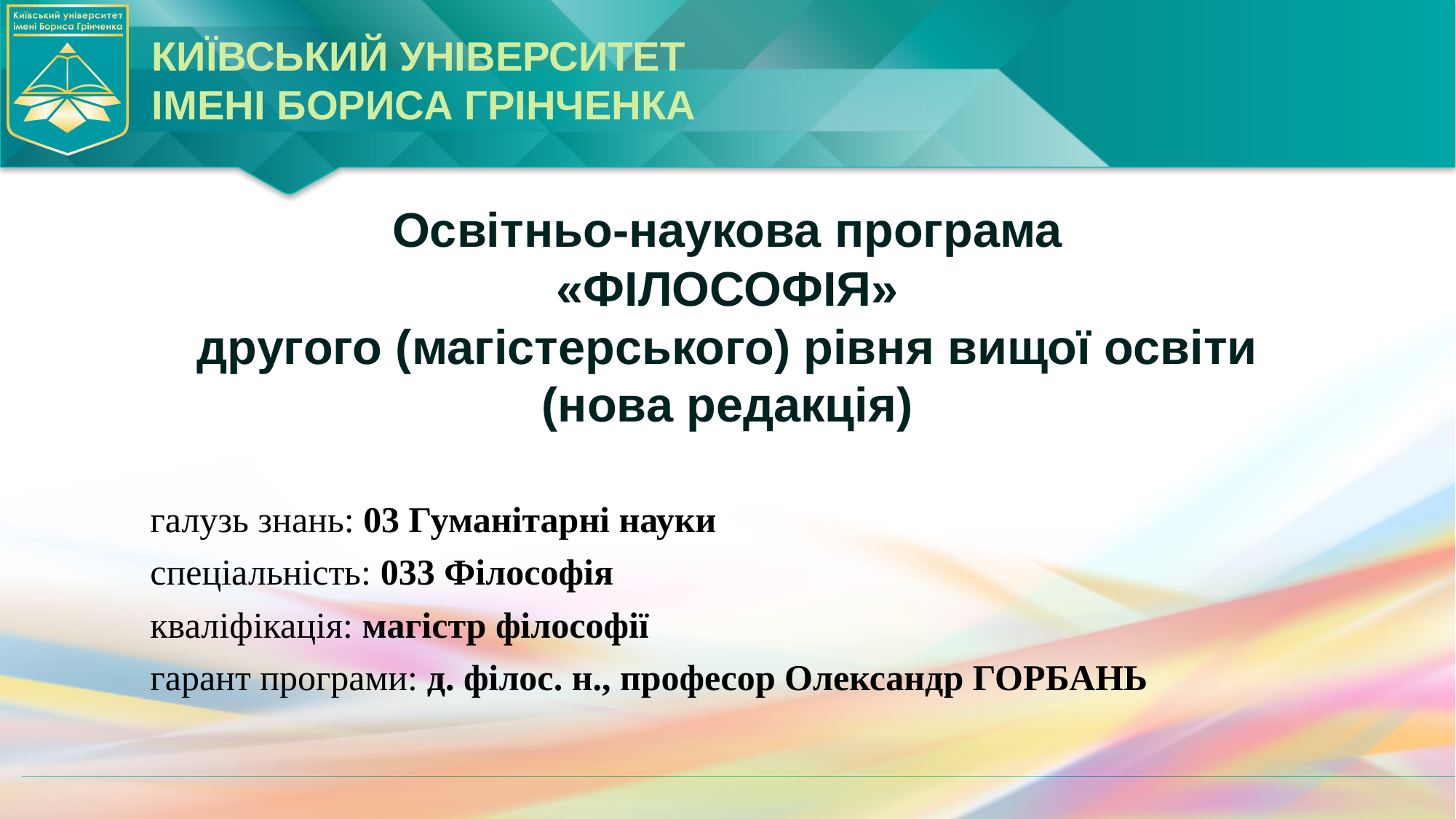

# Освітньо-наукова програма «ФІЛОСОФІЯ» другого (магістерського) рівня вищої освіти (нова редакція)
галузь знань: 03 Гуманітарні науки
спеціальність: 033 Філософія
кваліфікація: магістр філософії
гарант програми: д. філос. н., професор Олександр ГОРБАНЬ